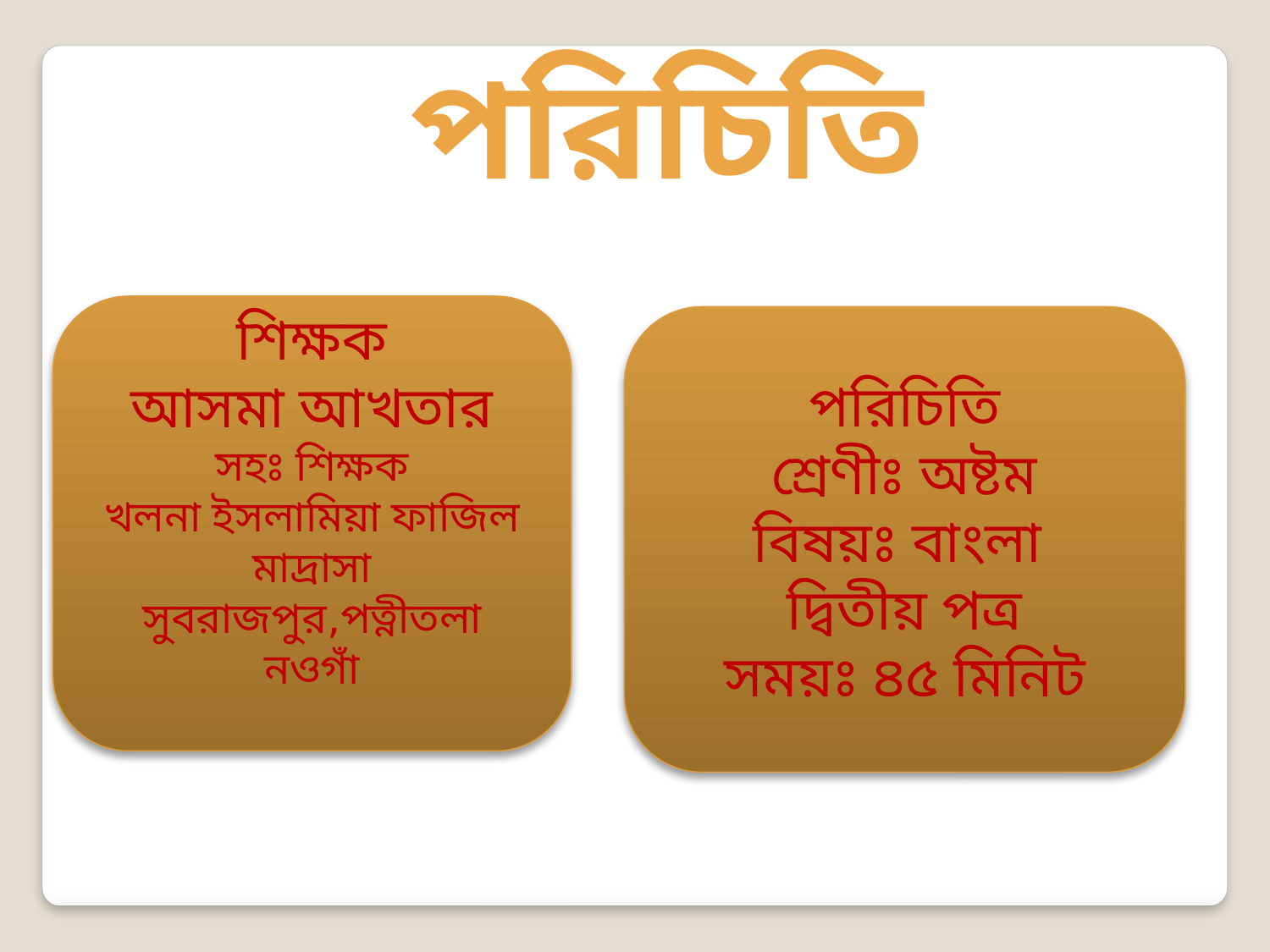

পরিচিতি
শিক্ষক
আসমা আখতার
সহঃ শিক্ষক
খলনা ইসলামিয়া ফাজিল
মাদ্রাসা
সুবরাজপুর,পত্নীতলা
নওগাঁ

পরিচিতি
শ্রেণীঃ অষ্টম
বিষয়ঃ বাংলা
দ্বিতীয় পত্র
সময়ঃ ৪৫ মিনিট